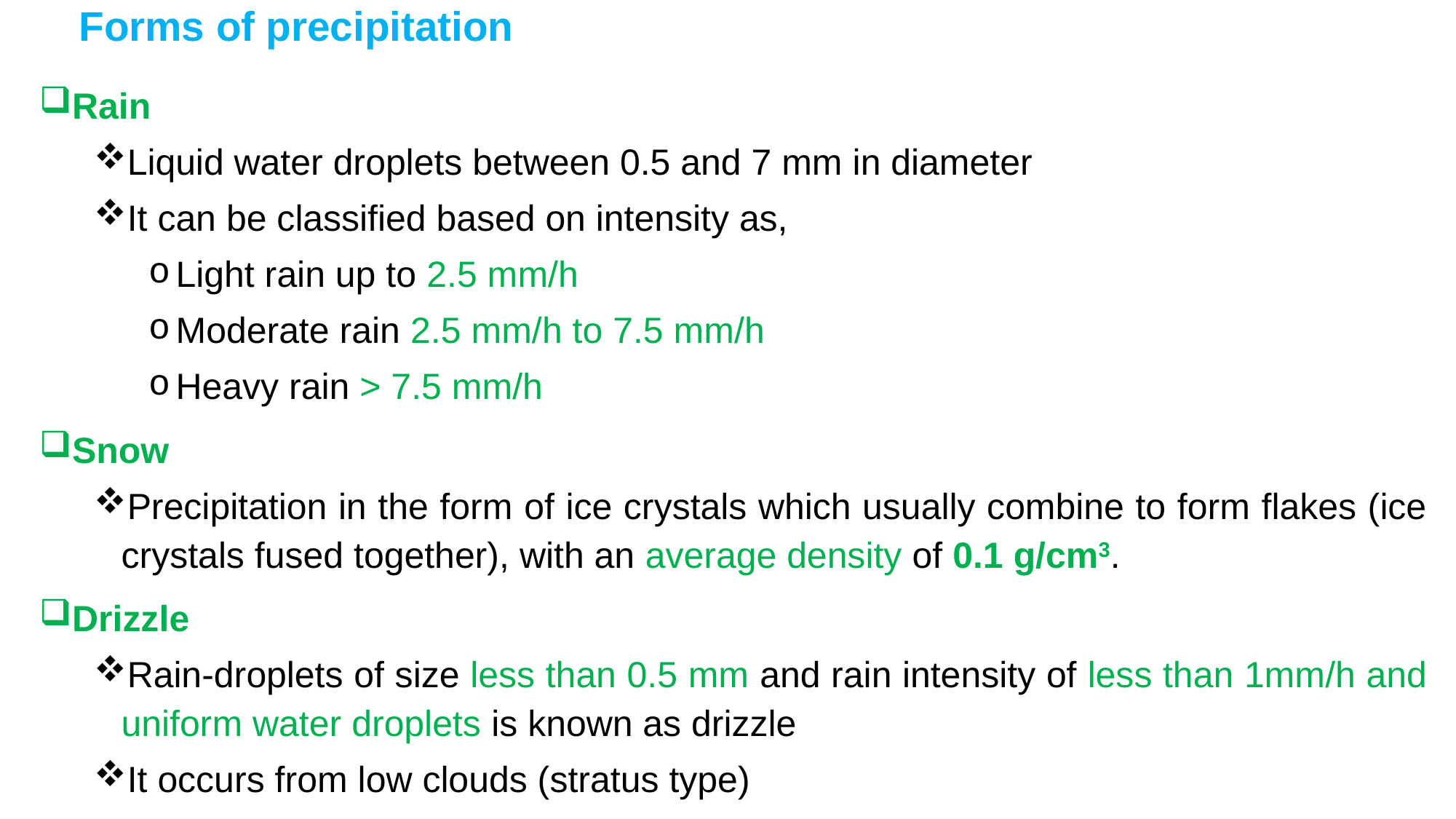

# Forms of precipitation
Rain
Liquid water droplets between 0.5 and 7 mm in diameter
It can be classified based on intensity as,
Light rain up to 2.5 mm/h
Moderate rain 2.5 mm/h to 7.5 mm/h
Heavy rain > 7.5 mm/h
Snow
Precipitation in the form of ice crystals which usually combine to form flakes (ice crystals fused together), with an average density of 0.1 g/cm3.
Drizzle
Rain-droplets of size less than 0.5 mm and rain intensity of less than 1mm/h and uniform water droplets is known as drizzle
It occurs from low clouds (stratus type)